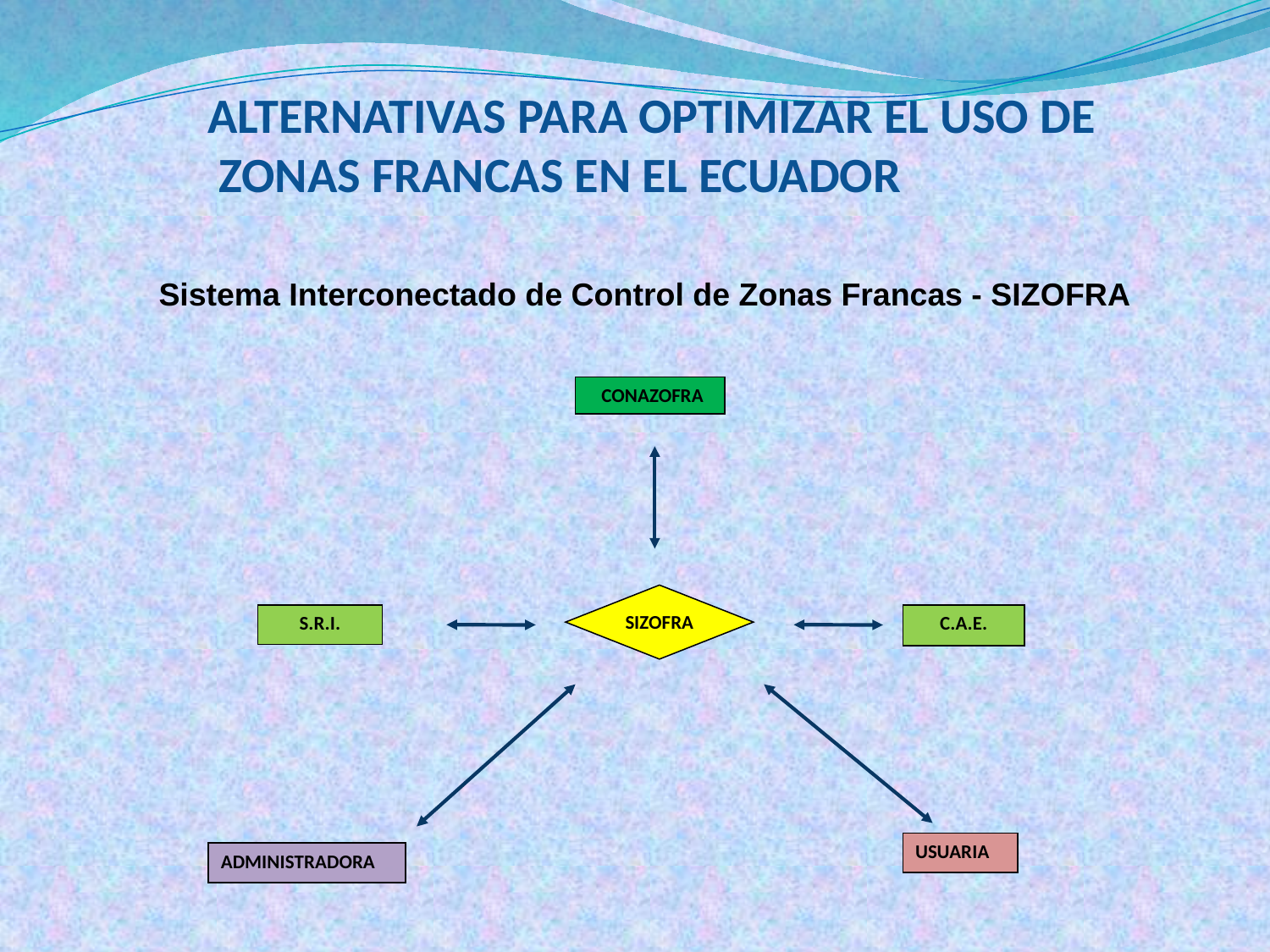

ALTERNATIVAS PARA OPTIMIZAR EL USO DE
 ZONAS FRANCAS EN EL ECUADOR

Sistema Interconectado de Control de Zonas Francas - SIZOFRA
 CONAZOFRA
SIZOFRA
S.R.I.
C.A.E.

USUARIA
ADMINISTRADORA